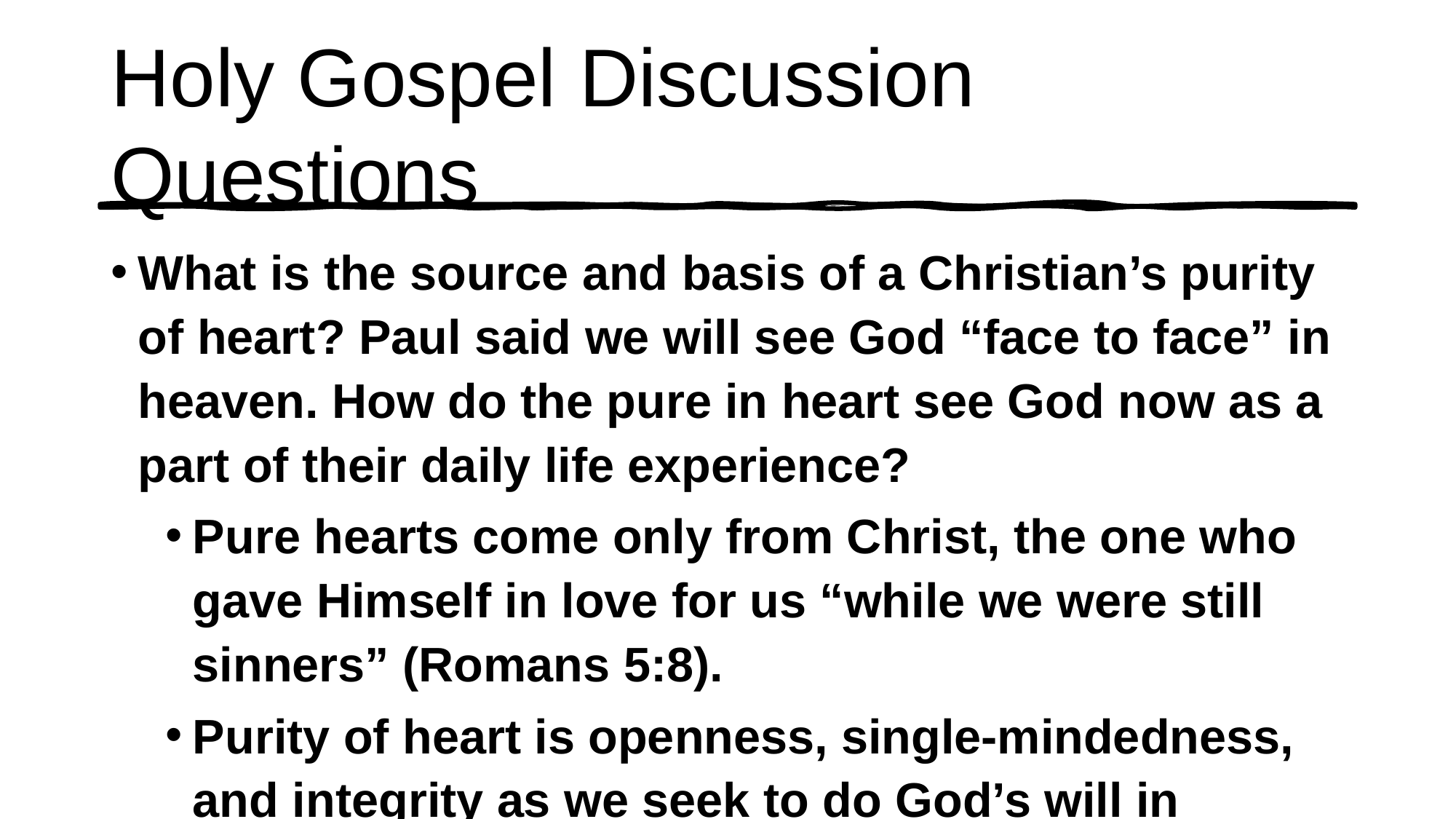

# Holy Gospel Discussion Questions
What is the source and basis of a Christian’s purity of heart? Paul said we will see God “face to face” in heaven. How do the pure in heart see God now as a part of their daily life experience?
Pure hearts come only from Christ, the one who gave Himself in love for us “while we were still sinners” (Romans 5:8).
Purity of heart is openness, single-mindedness, and integrity as we seek to do God’s will in serving others.
The pure of heart see God by faith in the day-to-day experience of His presence with us and in His interaction with us in our Christian lives, until that day when we see Him face to face in our eternal life.